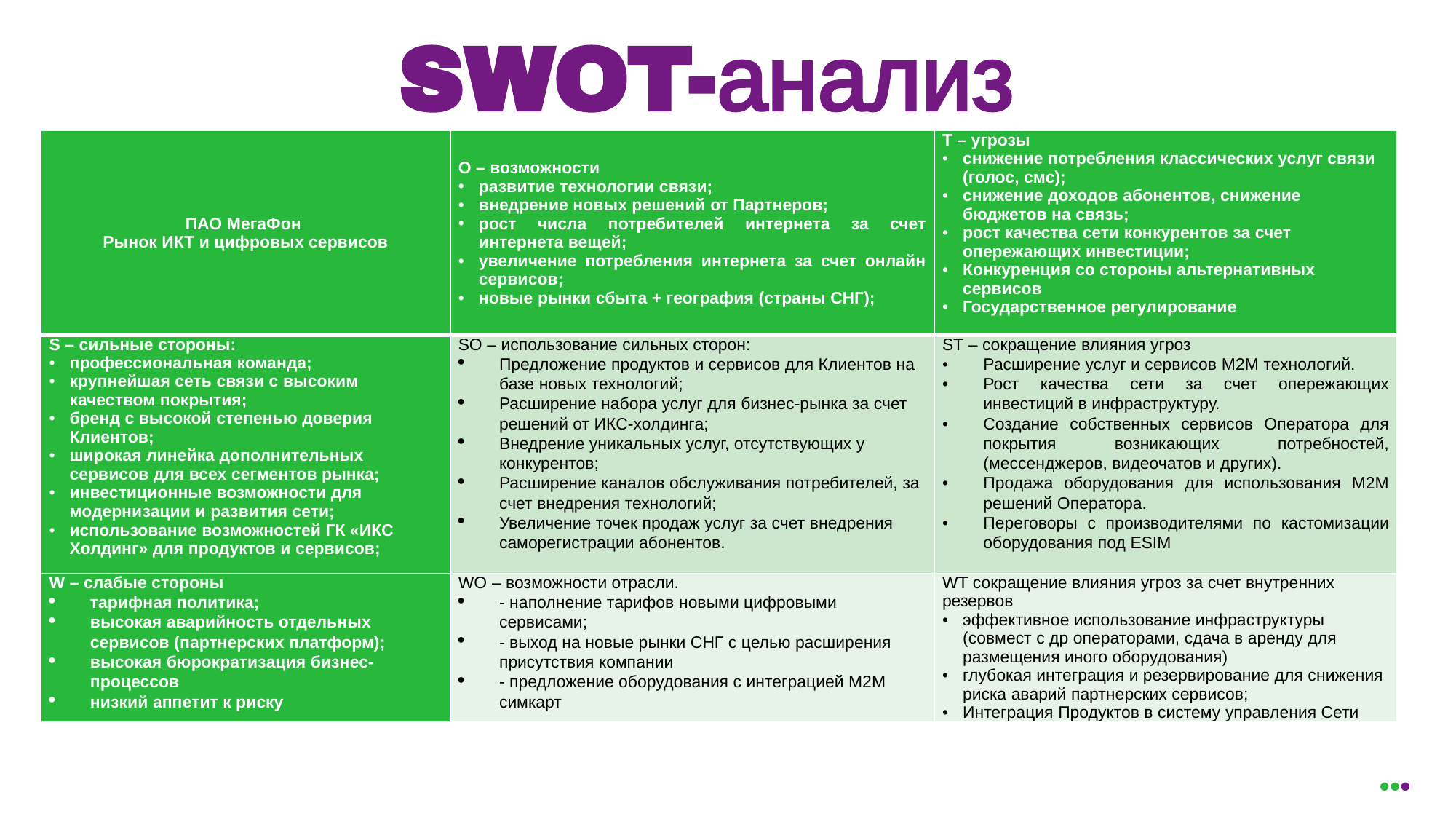

# SWOT-анализ
| ПАО МегаФон Рынок ИКТ и цифровых сервисов | O – возможности развитие технологии связи; внедрение новых решений от Партнеров; рост числа потребителей интернета за счет интернета вещей; увеличение потребления интернета за счет онлайн сервисов; новые рынки сбыта + география (страны СНГ); | T – угрозы снижение потребления классических услуг связи (голос, смс); снижение доходов абонентов, снижение бюджетов на связь; рост качества сети конкурентов за счет опережающих инвестиции; Конкуренция со стороны альтернативных сервисов Государственное регулирование |
| --- | --- | --- |
| S – сильные стороны: профессиональная команда; крупнейшая сеть связи с высоким качеством покрытия; бренд с высокой степенью доверия Клиентов; широкая линейка дополнительных сервисов для всех сегментов рынка; инвестиционные возможности для модернизации и развития сети; использование возможностей ГК «ИКС Холдинг» для продуктов и сервисов; | SO – использование сильных сторон: Предложение продуктов и сервисов для Клиентов на базе новых технологий; Расширение набора услуг для бизнес-рынка за счет решений от ИКС-холдинга; Внедрение уникальных услуг, отсутствующих у конкурентов; Расширение каналов обслуживания потребителей, за счет внедрения технологий; Увеличение точек продаж услуг за счет внедрения саморегистрации абонентов. | ST – сокращение влияния угроз Расширение услуг и сервисов M2M технологий. Рост качества сети за счет опережающих инвестиций в инфраструктуру. Создание собственных сервисов Оператора для покрытия возникающих потребностей, (мессенджеров, видеочатов и других). Продажа оборудования для использования М2М решений Оператора. Переговоры с производителями по кастомизации оборудования под ESIM |
| W – слабые стороны тарифная политика; высокая аварийность отдельных сервисов (партнерских платформ); высокая бюрократизация бизнес-процессов низкий аппетит к риску | WO – возможности отрасли. - наполнение тарифов новыми цифровыми сервисами; - выход на новые рынки СНГ с целью расширения присутствия компании - предложение оборудования с интеграцией М2М симкарт | WT сокращение влияния угроз за счет внутренних резервов эффективное использование инфраструктуры (совмест с др операторами, сдача в аренду для размещения иного оборудования) глубокая интеграция и резервирование для снижения риска аварий партнерских сервисов; Интеграция Продуктов в систему управления Сети |

13